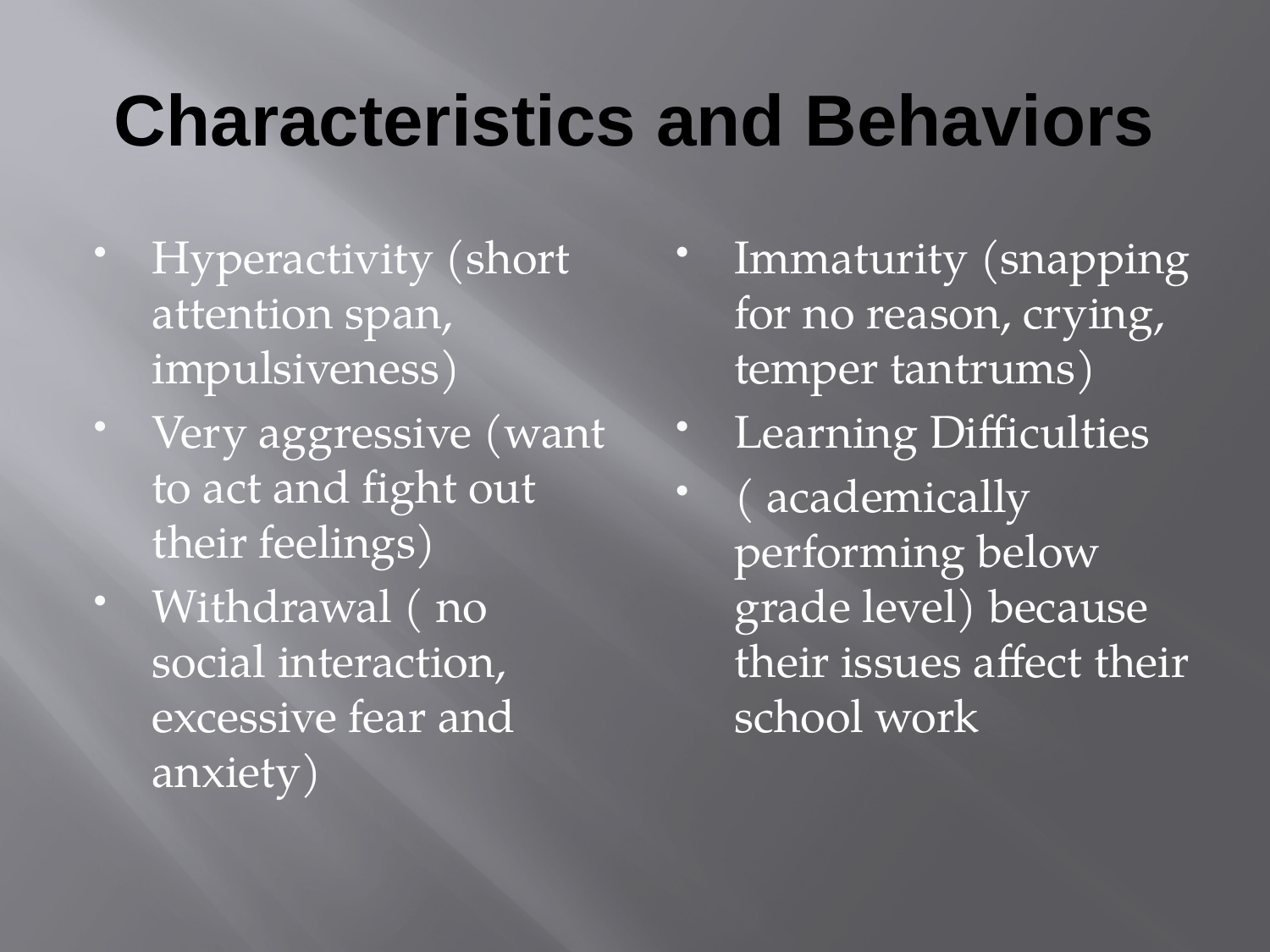

# Characteristics and Behaviors
Hyperactivity (short attention span, impulsiveness)
Very aggressive (want to act and fight out their feelings)
Withdrawal ( no social interaction, excessive fear and anxiety)
Immaturity (snapping for no reason, crying, temper tantrums)
Learning Difficulties
( academically performing below grade level) because their issues affect their school work